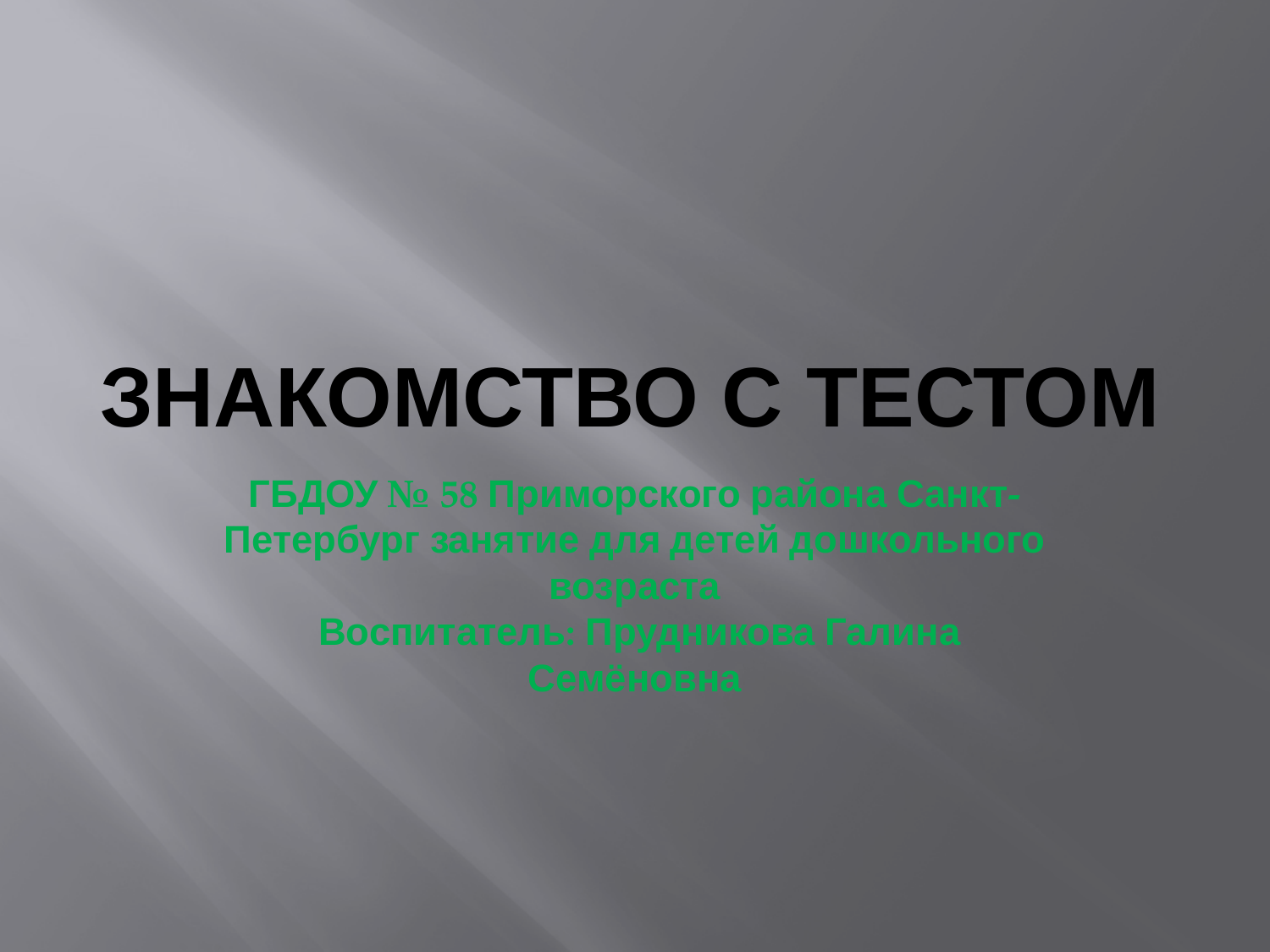

# ЗНАКОМСТВО С ТЕСТОМ
ГБДОУ № 58 Приморского района Санкт-Петербург занятие для детей дошкольного возраста
 Воспитатель: Прудникова Галина Семёновна